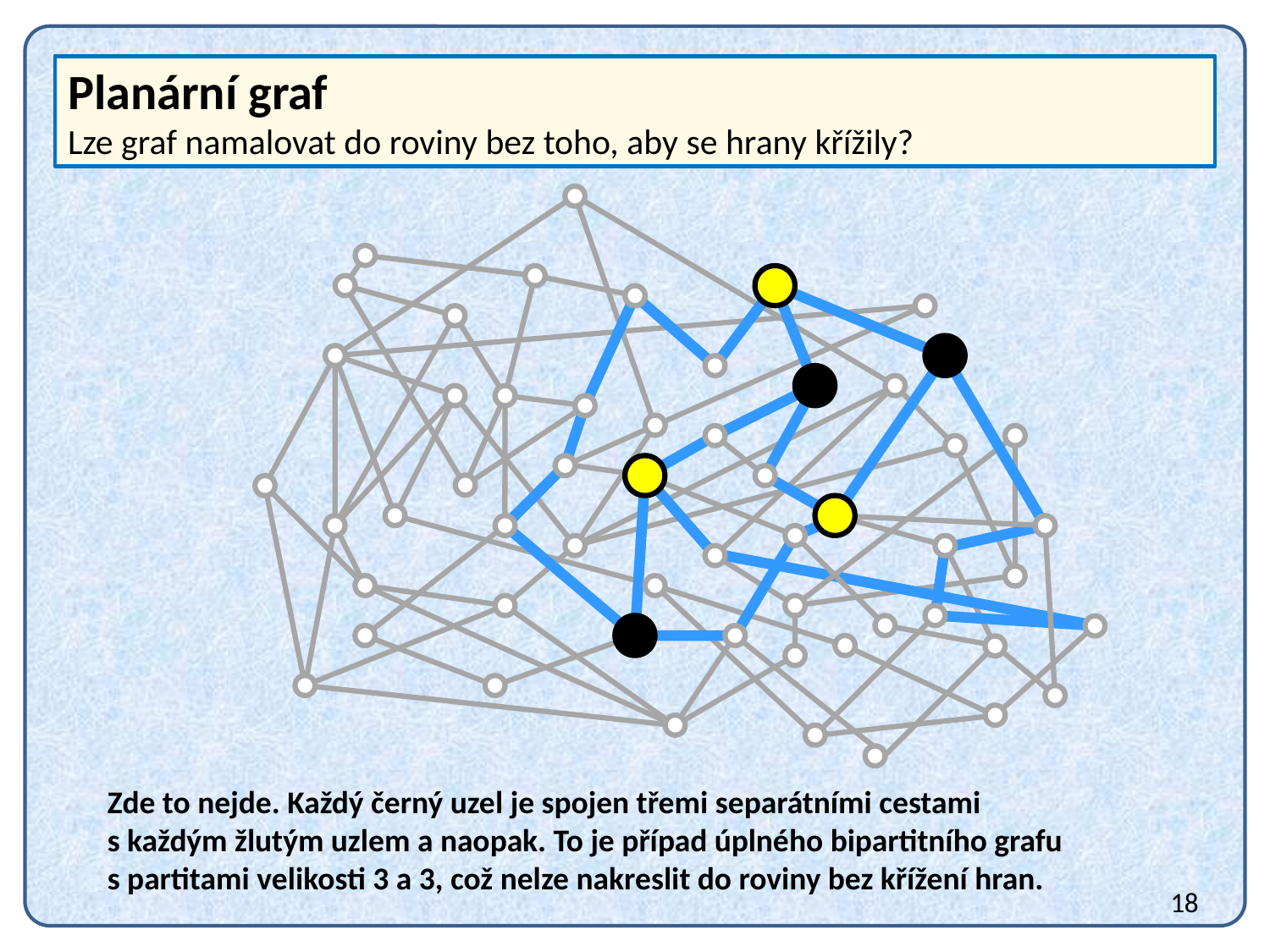

Planární graf
Lze graf namalovat do roviny bez toho, aby se hrany křížily?

Zde to nejde. Každý černý uzel je spojen třemi separátními cestami
s každým žlutým uzlem a naopak. To je případ úplného bipartitního grafu
s partitami velikosti 3 a 3, což nelze nakreslit do roviny bez křížení hran.
18